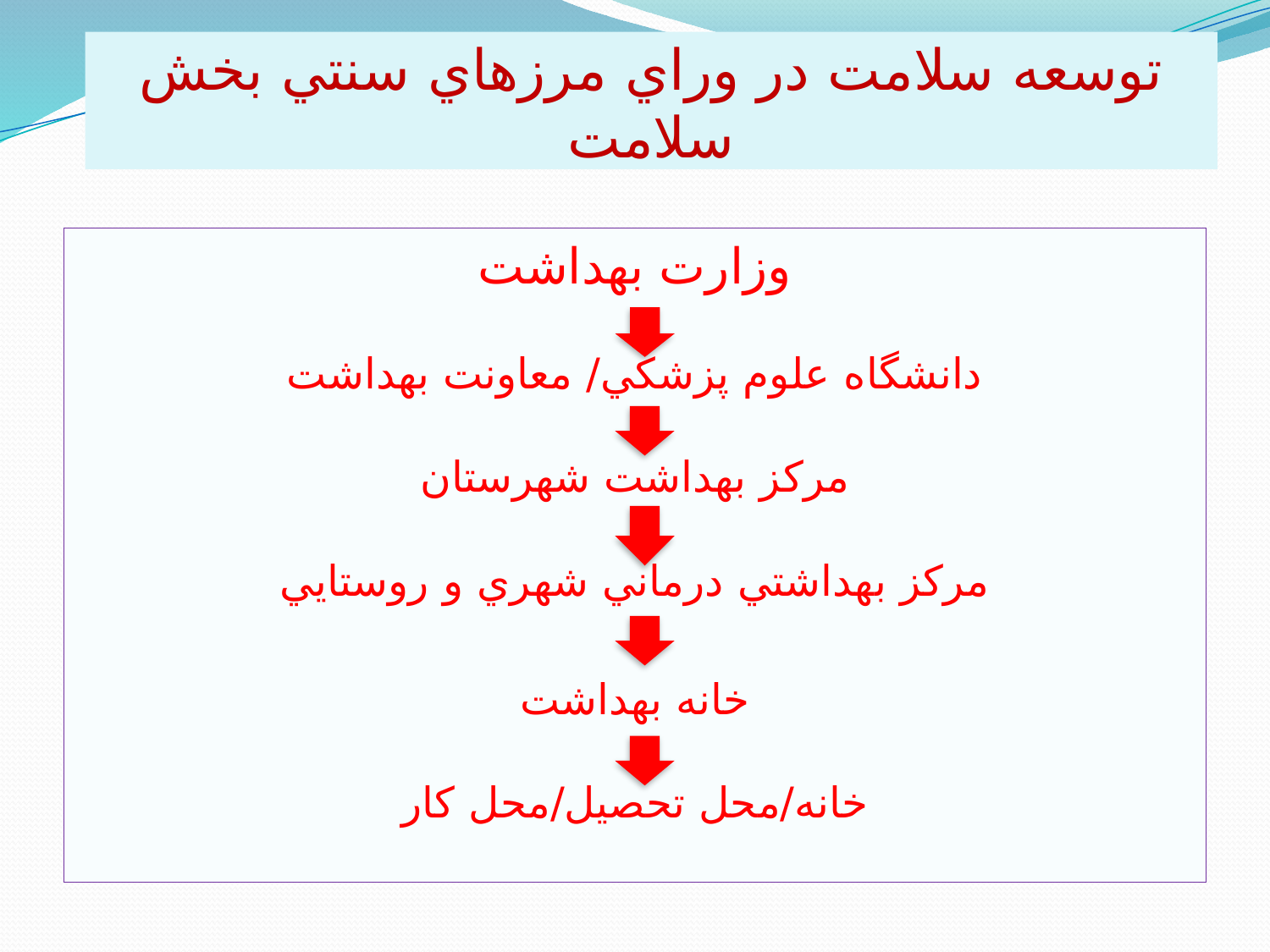

# توسعه سلامت در وراي مرزهاي سنتي بخش سلامت
وزارت بهداشت

دانشگاه علوم پزشكي/ معاونت بهداشت

مركز بهداشت شهرستان

مركز بهداشتي درماني شهري و روستايي

خانه بهداشت

خانه/محل تحصيل/محل كار